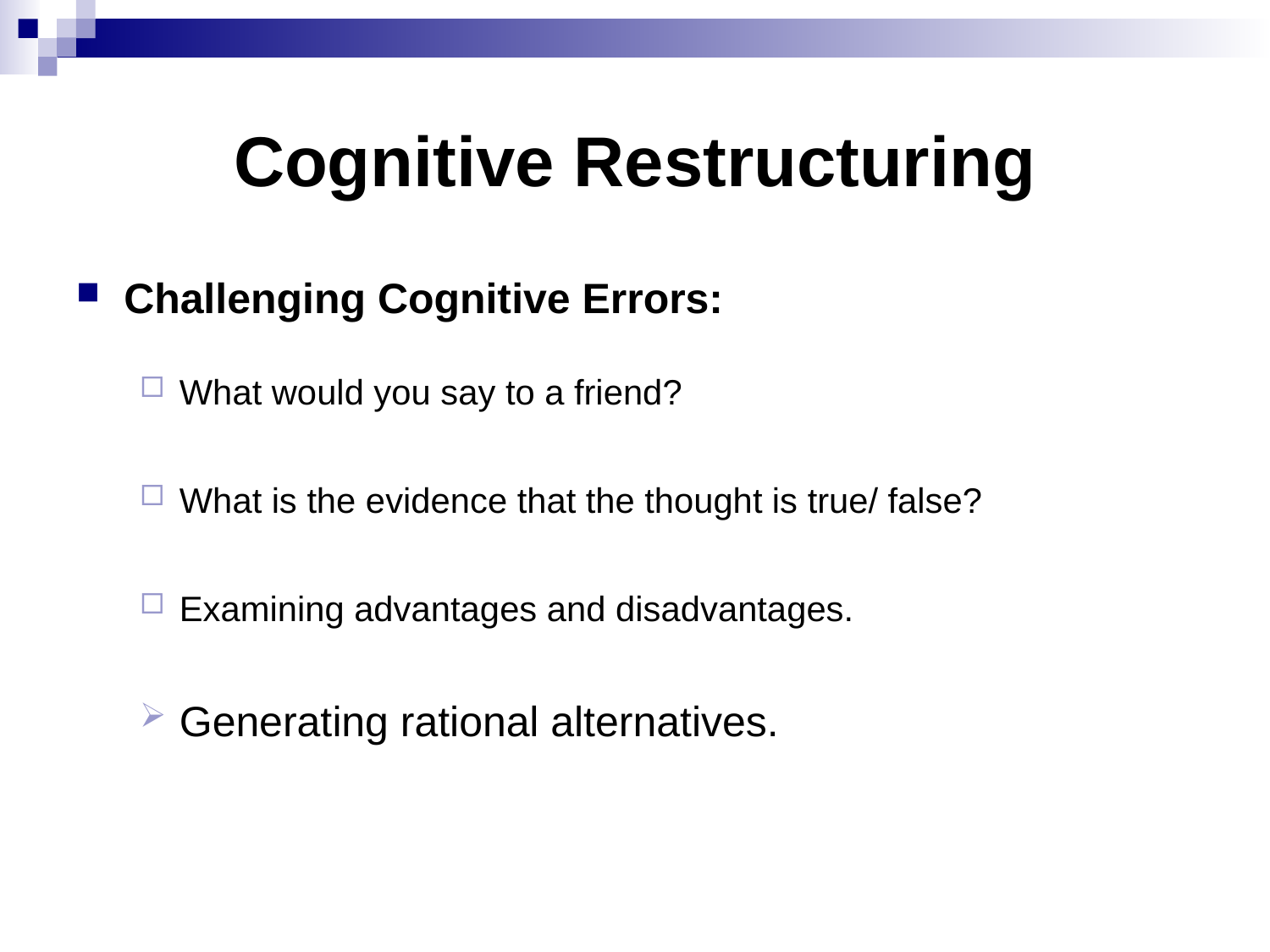

# Cognitive Restructuring
Challenging Cognitive Errors:

What would you say to a friend?

What is the evidence that the thought is true/ false?

Examining advantages and disadvantages.

Generating rational alternatives.